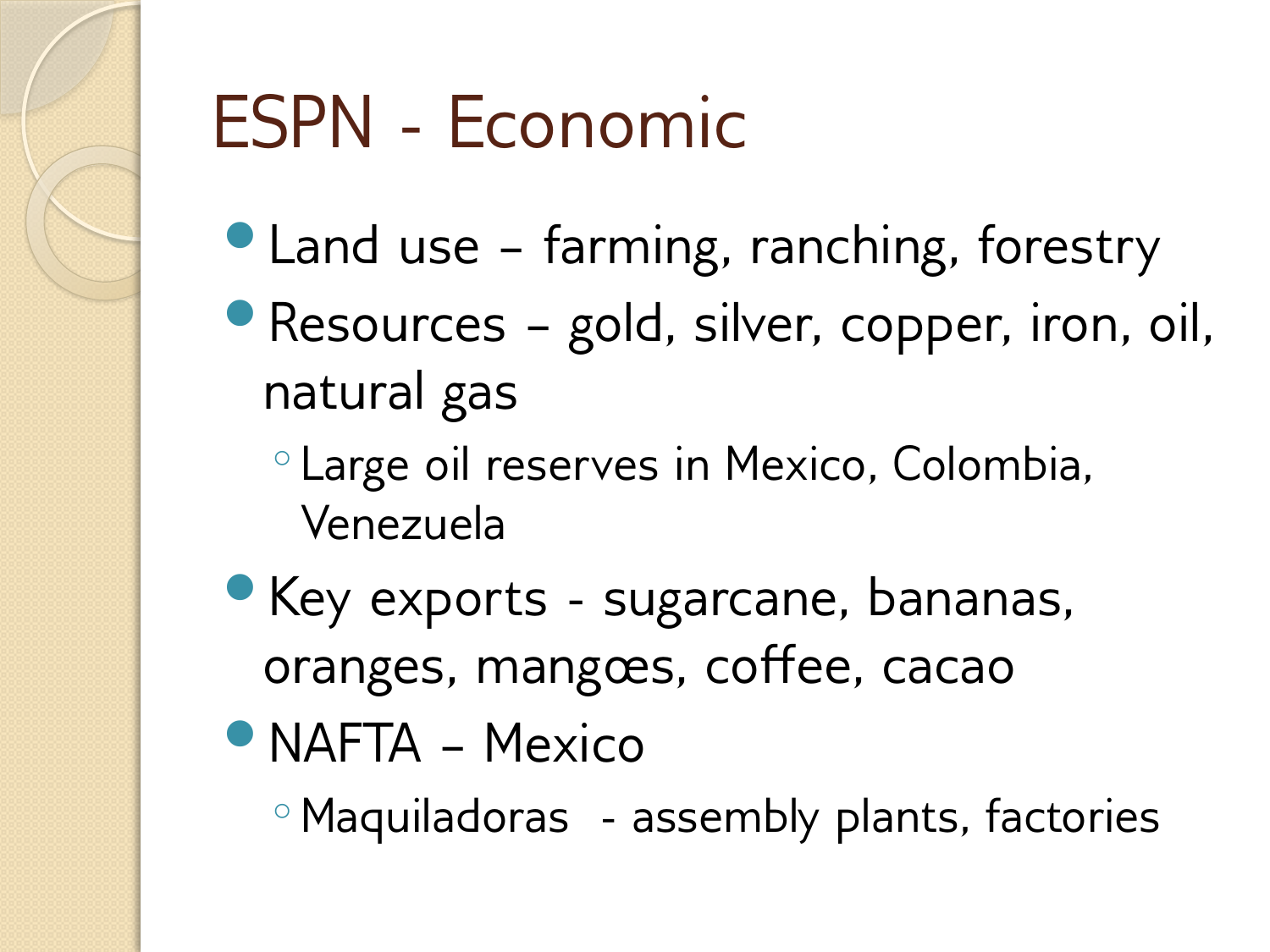

# ESPN - Economic
Land use – farming, ranching, forestry
Resources – gold, silver, copper, iron, oil, natural gas
Large oil reserves in Mexico, Colombia, Venezuela
Key exports - sugarcane, bananas, oranges, mangoes, coffee, cacao
NAFTA – Mexico
Maquiladoras  - assembly plants, factories